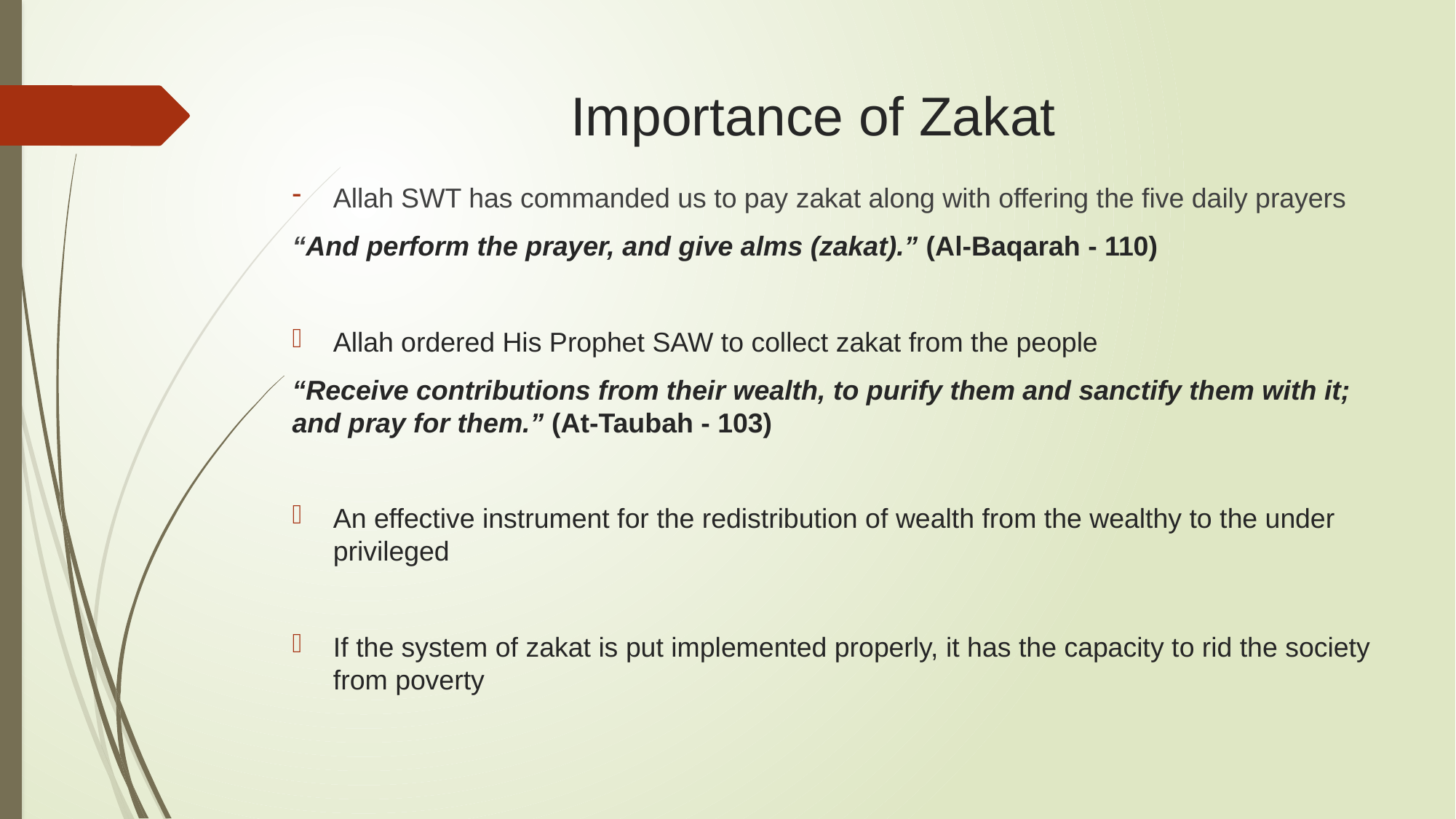

# Importance of Zakat
Allah SWT has commanded us to pay zakat along with offering the five daily prayers
“And perform the prayer, and give alms (zakat).” (Al-Baqarah - 110)

Allah ordered His Prophet SAW to collect zakat from the people
“Receive contributions from their wealth, to purify them and sanctify them with it; and pray for them.” (At-Taubah - 103)

An effective instrument for the redistribution of wealth from the wealthy to the under privileged

If the system of zakat is put implemented properly, it has the capacity to rid the society from poverty